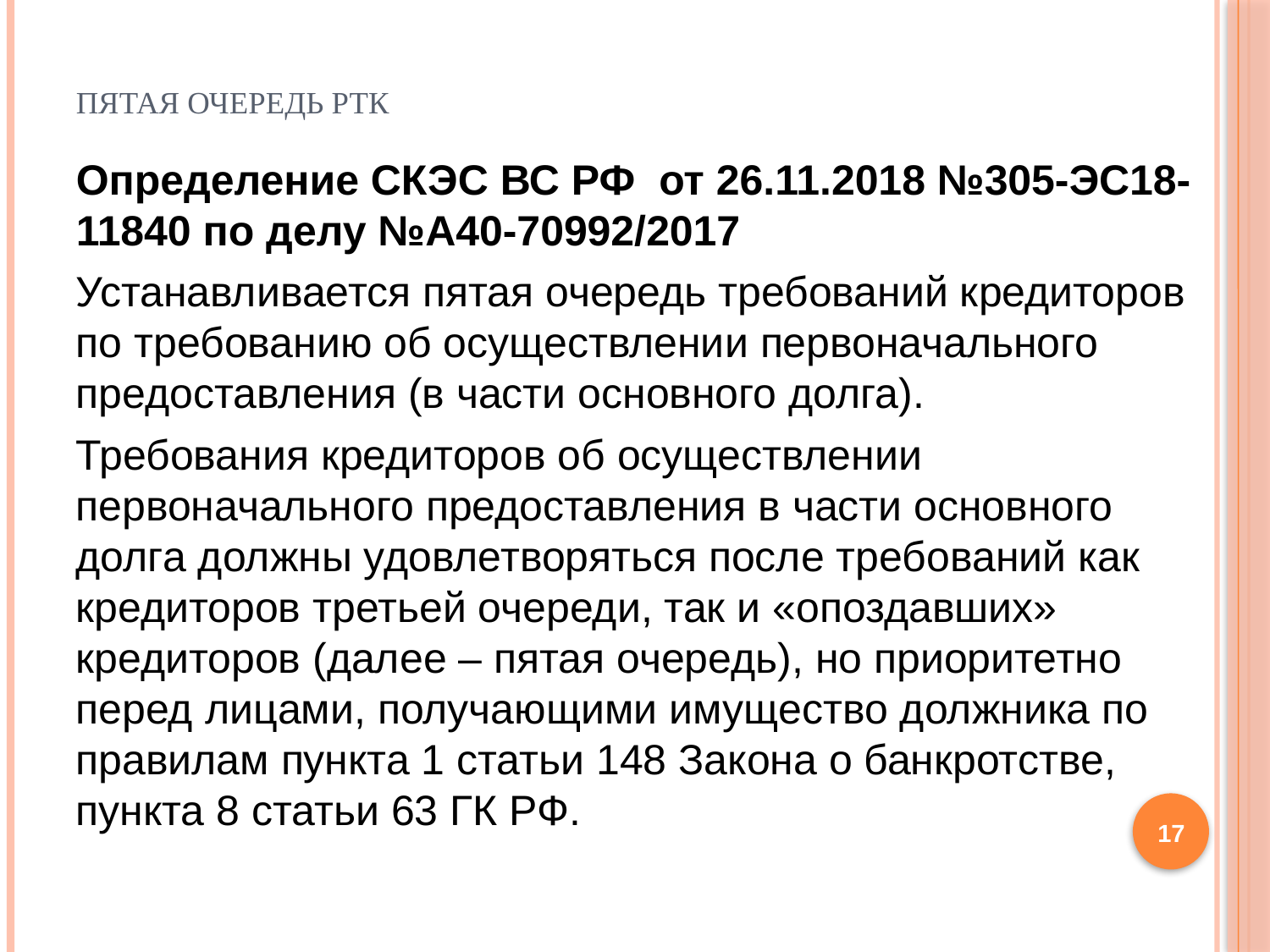

# Пятая очередь РТК
Определение СКЭС ВС РФ  от 26.11.2018 №305-ЭС18-11840 по делу №А40-70992/2017
Устанавливается пятая очередь требований кредиторов по требованию об осуществлении первоначального предоставления (в части основного долга).
Требования кредиторов об осуществлении первоначального предоставления в части основного долга должны удовлетворяться после требований как кредиторов третьей очереди, так и «опоздавших» кредиторов (далее – пятая очередь), но приоритетно перед лицами, получающими имущество должника по правилам пункта 1 статьи 148 Закона о банкротстве, пункта 8 статьи 63 ГК РФ.
17